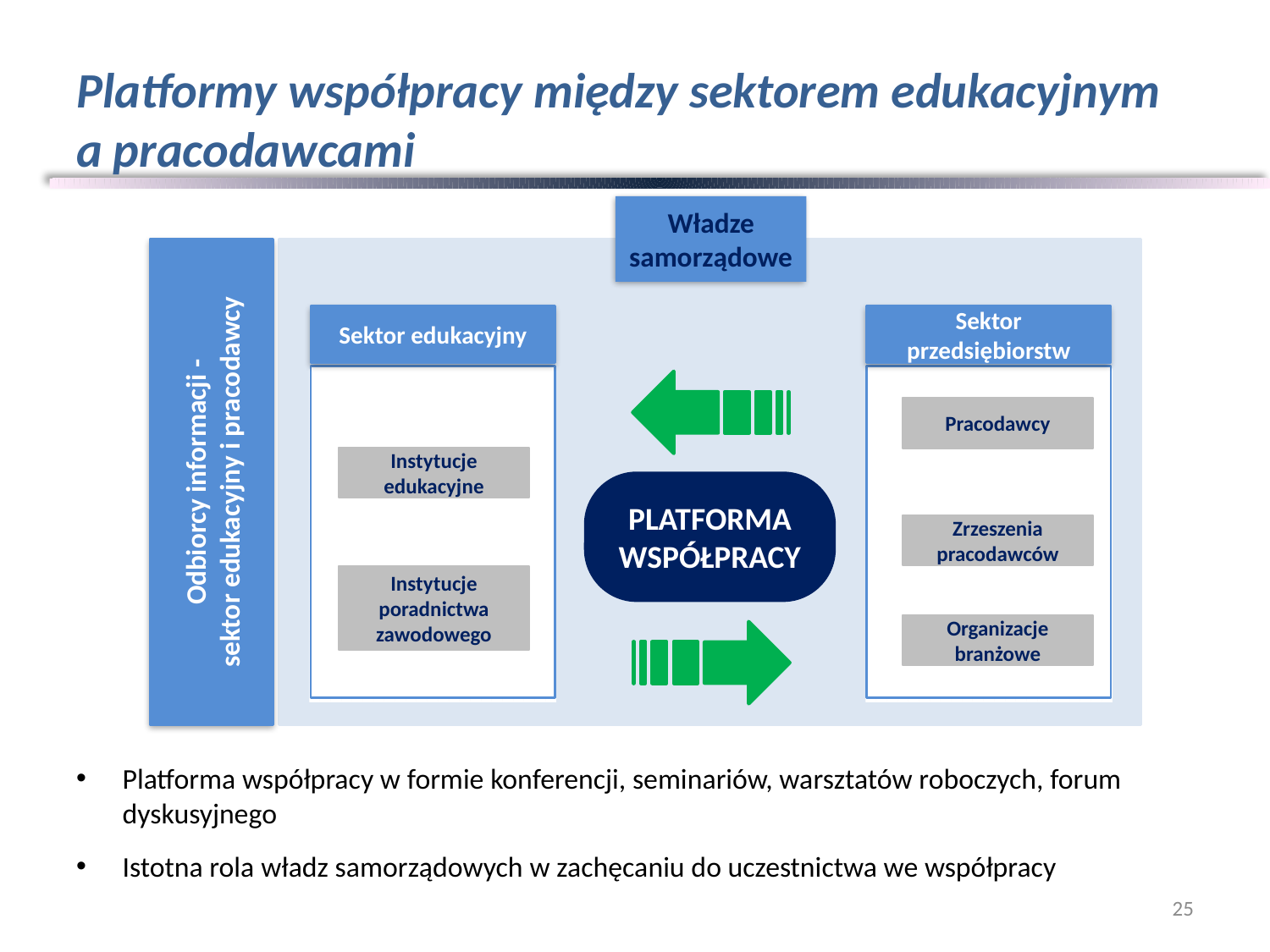

# Platformy współpracy między sektorem edukacyjnym a pracodawcami
Władze samorządowe
Odbiorcy informacji -
sektor edukacyjny i pracodawcy

Sektor edukacyjny
Sektor przedsiębiorstw

Pracodawcy
Instytucje edukacyjne
PLATFORMA WSPÓŁPRACY
Zrzeszenia pracodawców
Instytucje poradnictwa zawodowego
Organizacje branżowe

Platforma współpracy w formie konferencji, seminariów, warsztatów roboczych, forum dyskusyjnego
Istotna rola władz samorządowych w zachęcaniu do uczestnictwa we współpracy
25